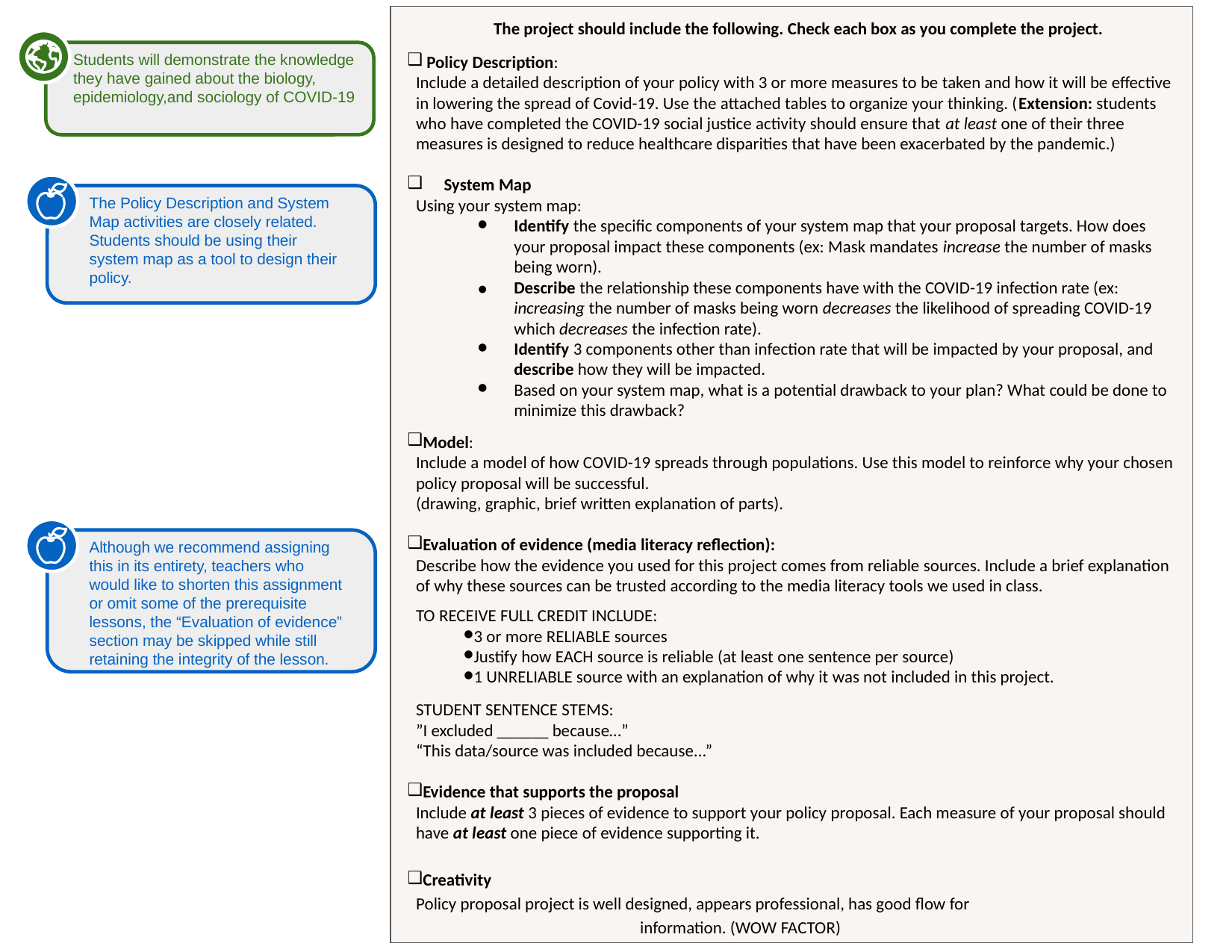

The project should include the following. Check each box as you complete the project.
 Policy Description:
Include a detailed description of your policy with 3 or more measures to be taken and how it will be effective in lowering the spread of Covid-19. Use the attached tables to organize your thinking. (Extension: students who have completed the COVID-19 social justice activity should ensure that at least one of their three measures is designed to reduce healthcare disparities that have been exacerbated by the pandemic.)

System Map
Using your system map:
Identify the specific components of your system map that your proposal targets. How does your proposal impact these components (ex: Mask mandates increase the number of masks being worn).
Describe the relationship these components have with the COVID-19 infection rate (ex: increasing the number of masks being worn decreases the likelihood of spreading COVID-19 which decreases the infection rate).
Identify 3 components other than infection rate that will be impacted by your proposal, and describe how they will be impacted.
Based on your system map, what is a potential drawback to your plan? What could be done to minimize this drawback?

Model:
Include a model of how COVID-19 spreads through populations. Use this model to reinforce why your chosen policy proposal will be successful.
(drawing, graphic, brief written explanation of parts).

Evaluation of evidence (media literacy reflection):
Describe how the evidence you used for this project comes from reliable sources. Include a brief explanation of why these sources can be trusted according to the media literacy tools we used in class.

TO RECEIVE FULL CREDIT INCLUDE:
3 or more RELIABLE sources
Justify how EACH source is reliable (at least one sentence per source)
1 UNRELIABLE source with an explanation of why it was not included in this project.
STUDENT SENTENCE STEMS:
”I excluded ______ because…”
“This data/source was included because...”

Evidence that supports the proposal
Include at least 3 pieces of evidence to support your policy proposal. Each measure of your proposal should have at least one piece of evidence supporting it.

Creativity
Policy proposal project is well designed, appears professional, has good flow for 				information. (WOW FACTOR)

Students will demonstrate the knowledge they have gained about the biology, epidemiology,and sociology of COVID-19

The Policy Description and System Map activities are closely related. Students should be using their system map as a tool to design their policy.

Although we recommend assigning this in its entirety, teachers who would like to shorten this assignment or omit some of the prerequisite lessons, the “Evaluation of evidence” section may be skipped while still retaining the integrity of the lesson.